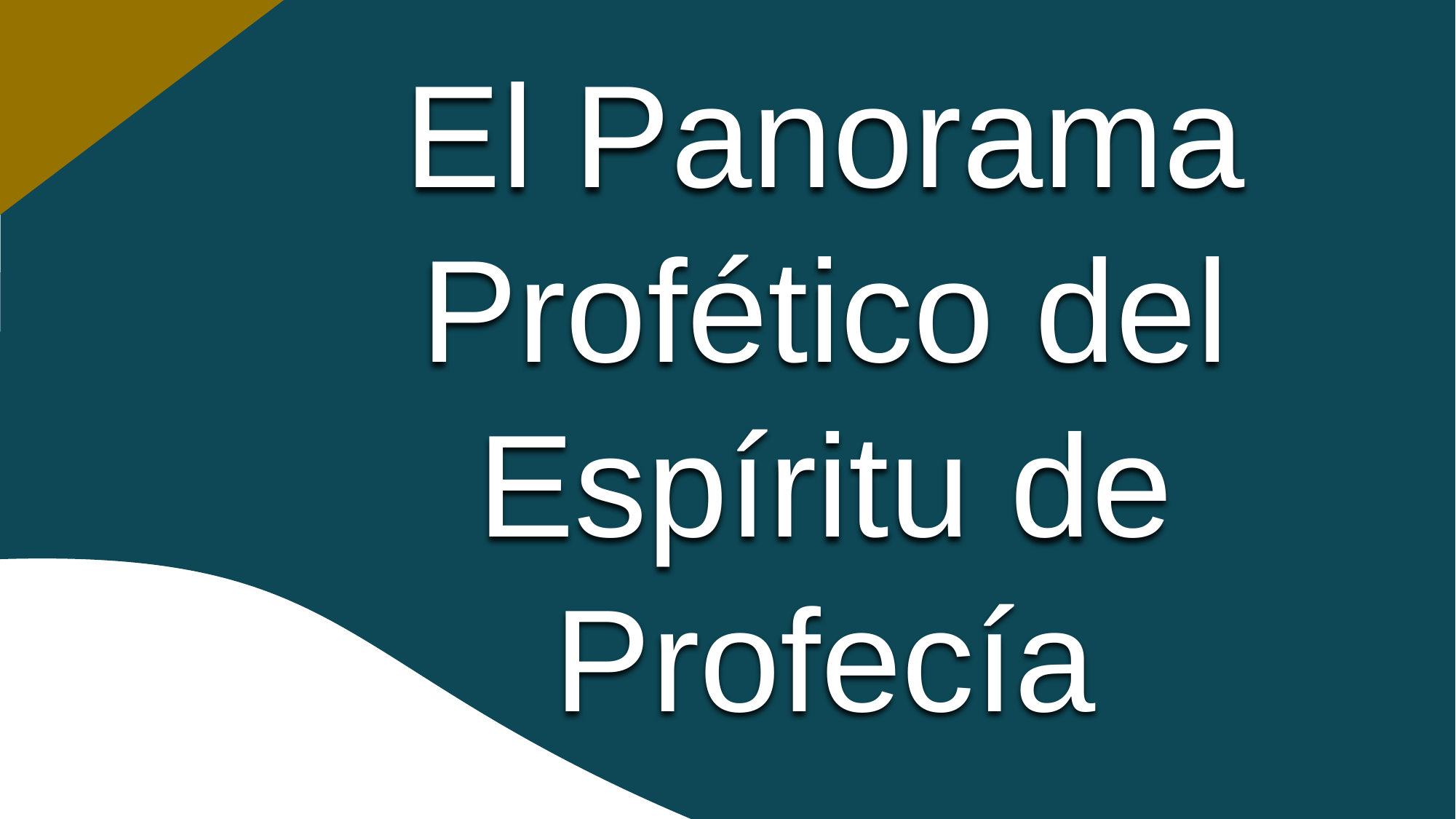

El Panorama Profético del Espíritu de Profecía